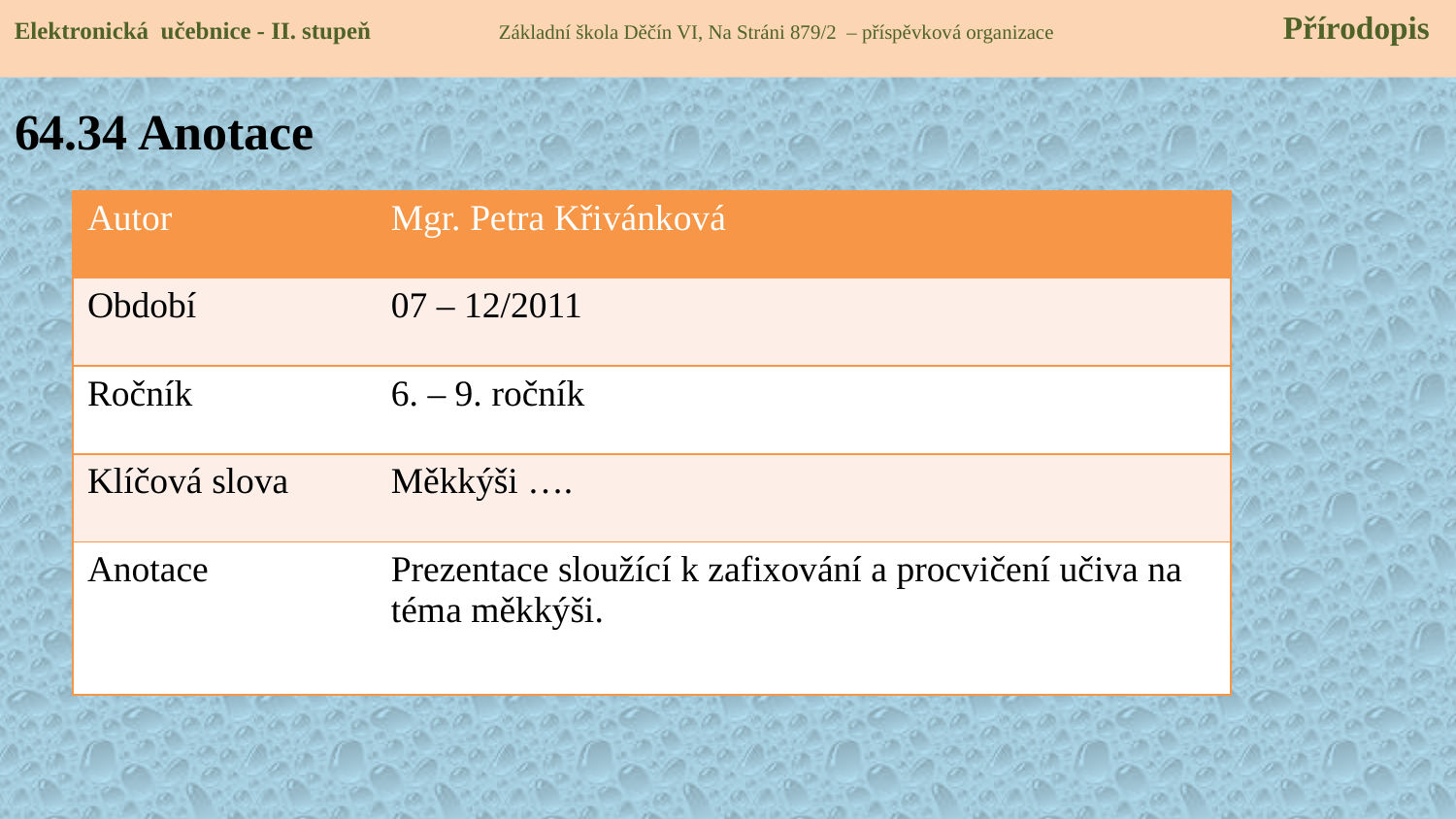

Elektronická  učebnice - II. stupeň                     Základní škola Děčín VI, Na Stráni 879/2  – příspěvková organizace                                             Přírodopis

64.34 Anotace
| Autor | Mgr. Petra Křivánková |
| --- | --- |
| Období | 07 – 12/2011 |
| Ročník | 6. – 9. ročník |
| Klíčová slova | Měkkýši …. |
| Anotace | Prezentace sloužící k zafixování a procvičení učiva na téma měkkýši. |